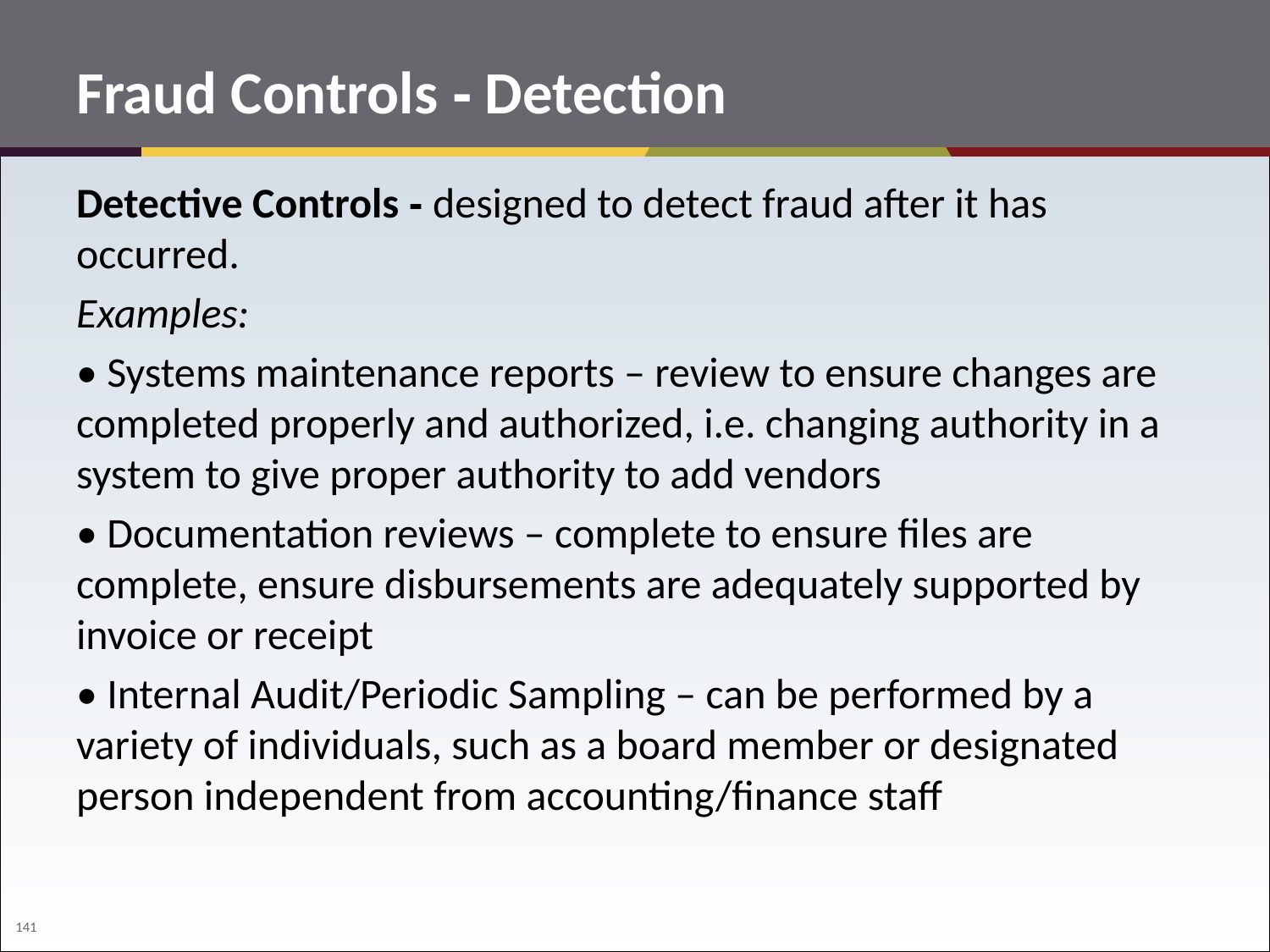

# Fraud Controls ‐ Detection
Detective Controls ‐ designed to detect fraud after it has occurred.
Examples:
• Systems maintenance reports – review to ensure changes are completed properly and authorized, i.e. changing authority in a system to give proper authority to add vendors
• Documentation reviews – complete to ensure files are complete, ensure disbursements are adequately supported by invoice or receipt
• Internal Audit/Periodic Sampling – can be performed by a variety of individuals, such as a board member or designated person independent from accounting/finance staff